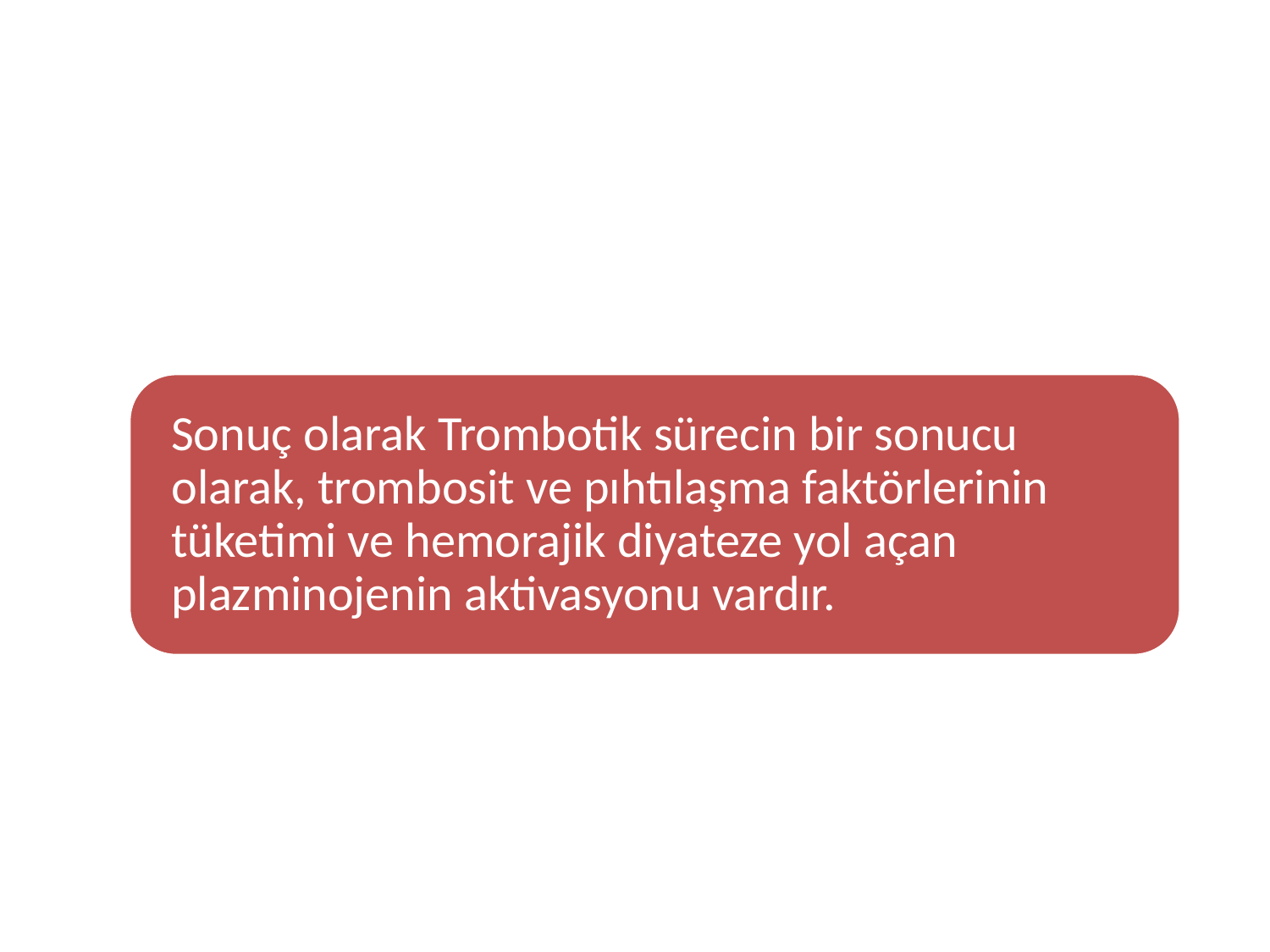

Sonuç olarak Trombotik sürecin bir sonucu olarak, trombosit ve pıhtılaşma faktörlerinin tüketimi ve hemorajik diyateze yol açan plazminojenin aktivasyonu vardır.